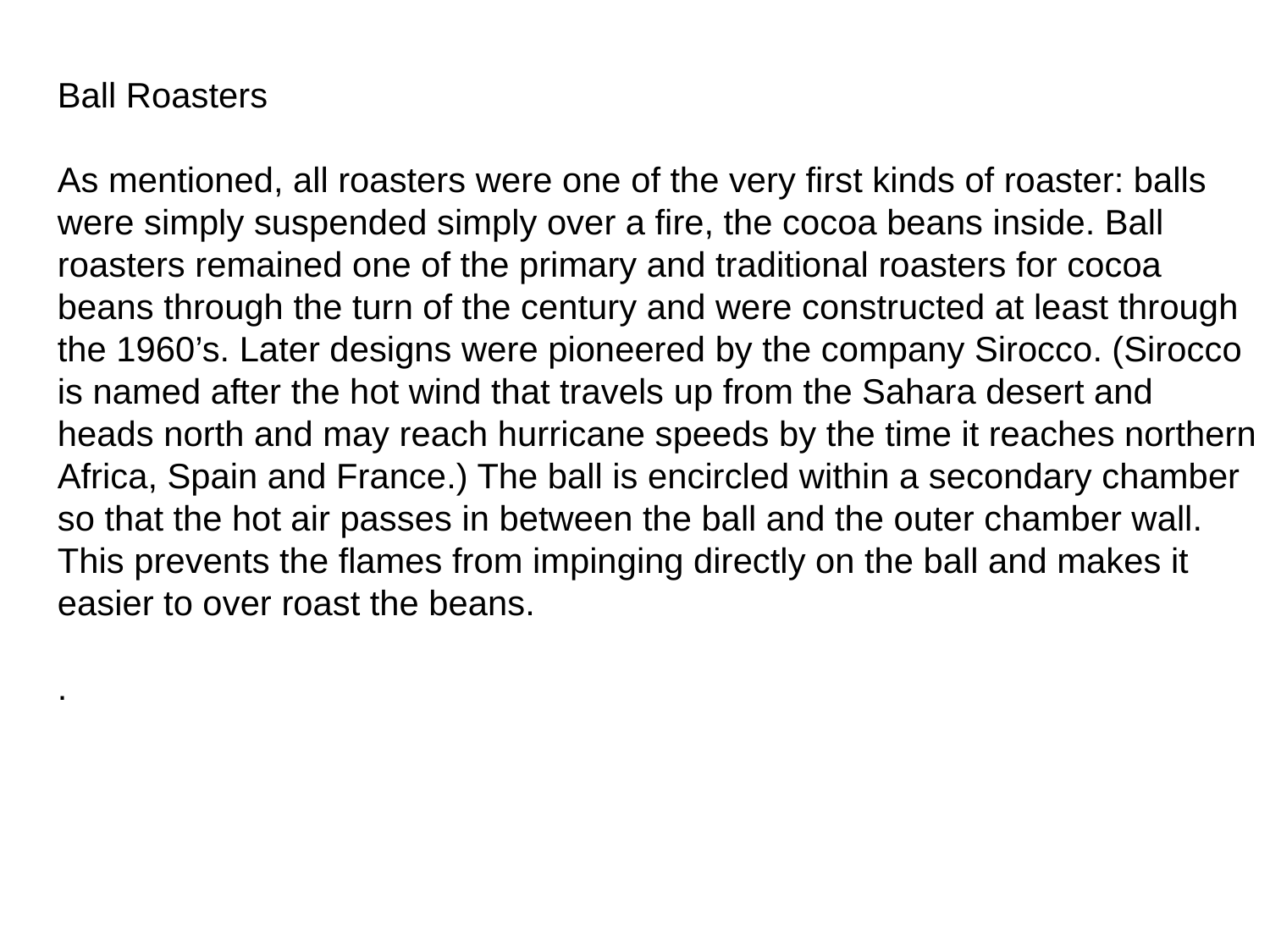

Ball Roasters

As mentioned, all roasters were one of the very first kinds of roaster: balls were simply suspended simply over a fire, the cocoa beans inside. Ball roasters remained one of the primary and traditional roasters for cocoa beans through the turn of the century and were constructed at least through the 1960’s. Later designs were pioneered by the company Sirocco. (Sirocco is named after the hot wind that travels up from the Sahara desert and heads north and may reach hurricane speeds by the time it reaches northern Africa, Spain and France.) The ball is encircled within a secondary chamber so that the hot air passes in between the ball and the outer chamber wall. This prevents the flames from impinging directly on the ball and makes it easier to over roast the beans.

.